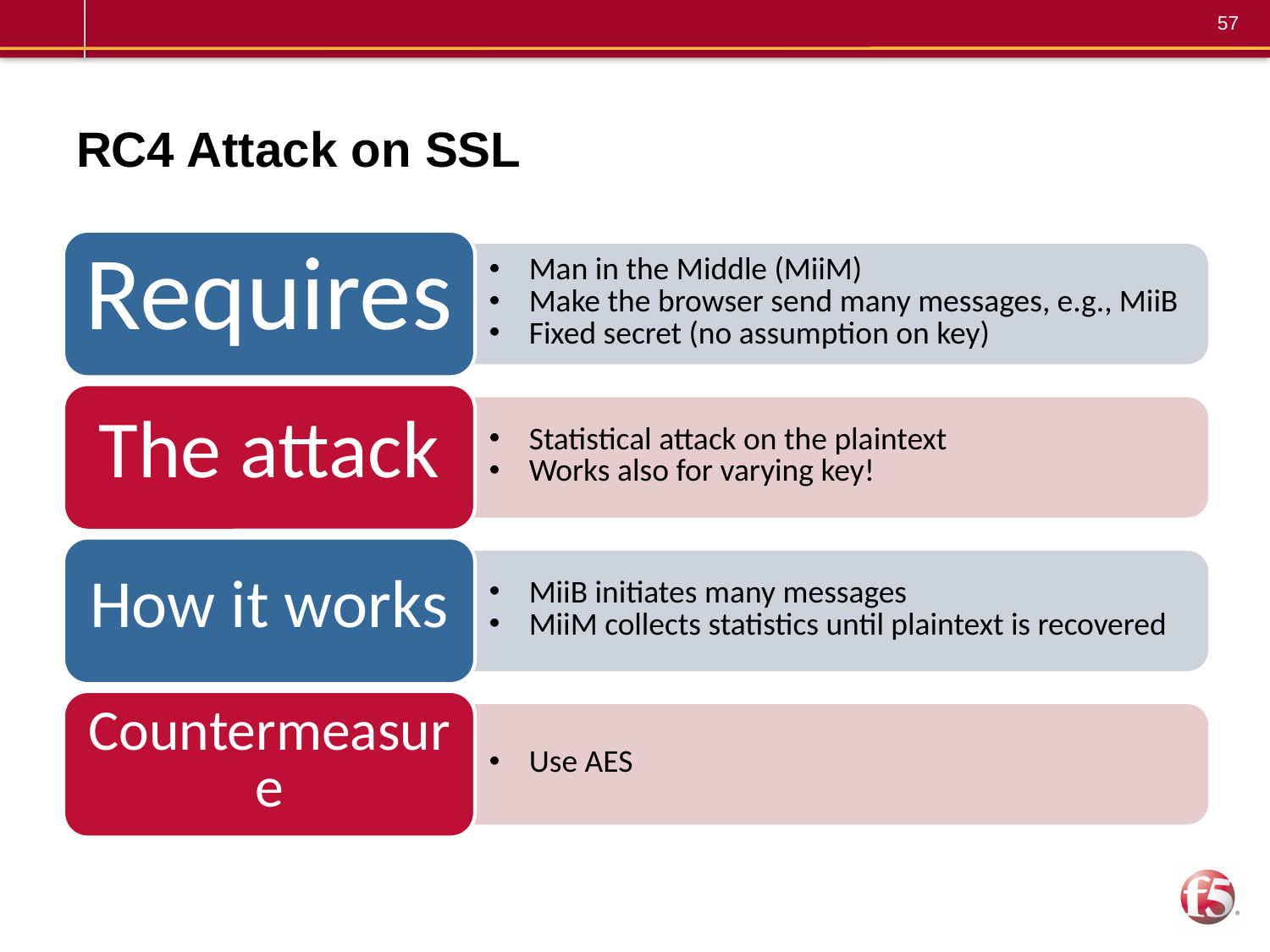

# RC4 Attack on SSL
Use AES
MiiB initiates many messages
Statistical attack on the plaintext
The attack
Man in the Middle (MiiM)
Requires
How it works
Make the browser send many messages, e.g., MiiB
MiiM collects statistics until plaintext is recovered
Fixed secret (no assumption on key)
Works also for varying key!